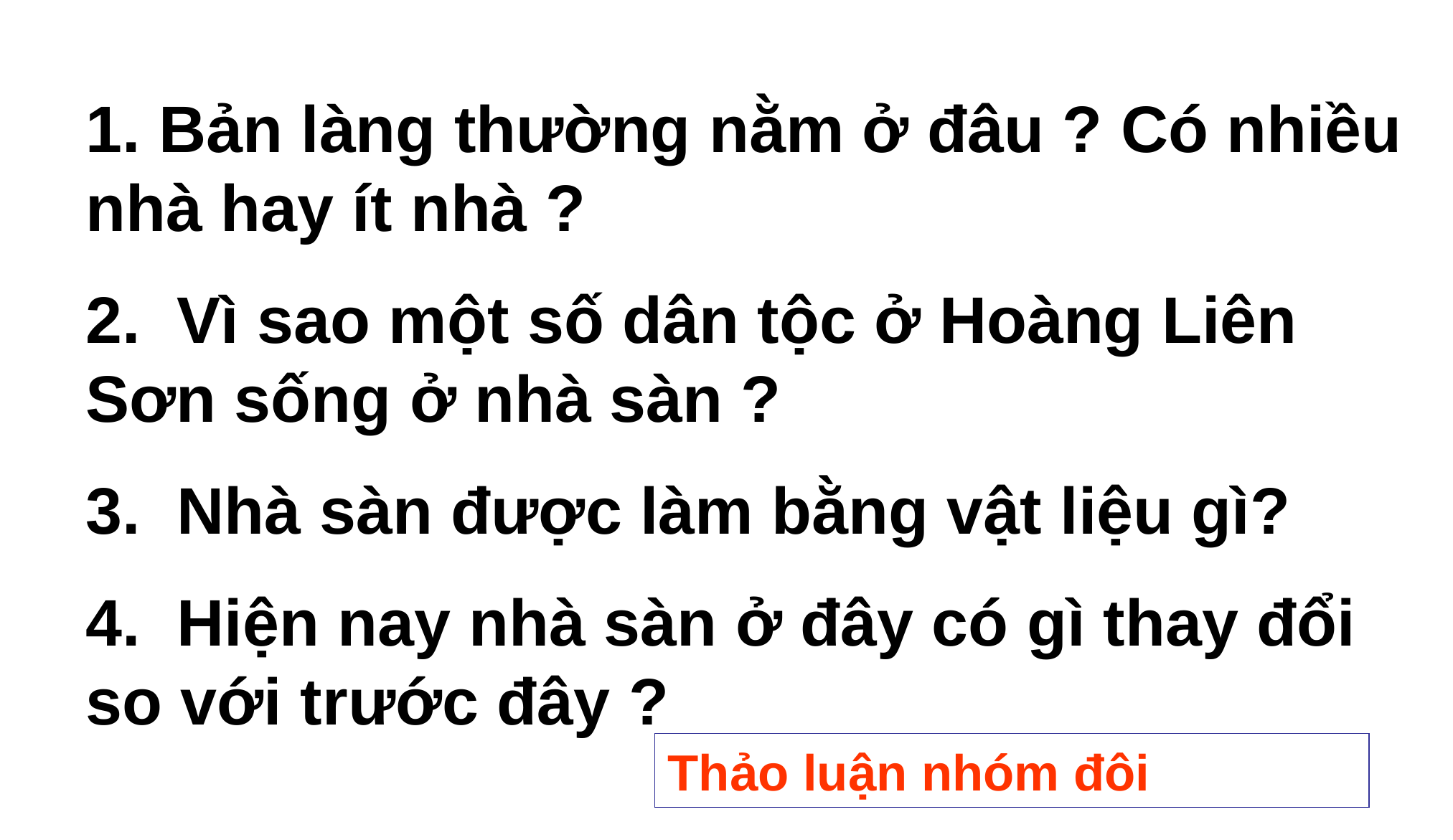

1. Bản làng thường nằm ở đâu ? Có nhiều nhà hay ít nhà ?
2.  Vì sao một số dân tộc ở Hoàng Liên Sơn sống ở nhà sàn ?
3.  Nhà sàn được làm bằng vật liệu gì?
4.  Hiện nay nhà sàn ở đây có gì thay đổi so với trước đây ?
Thảo luận nhóm đôi